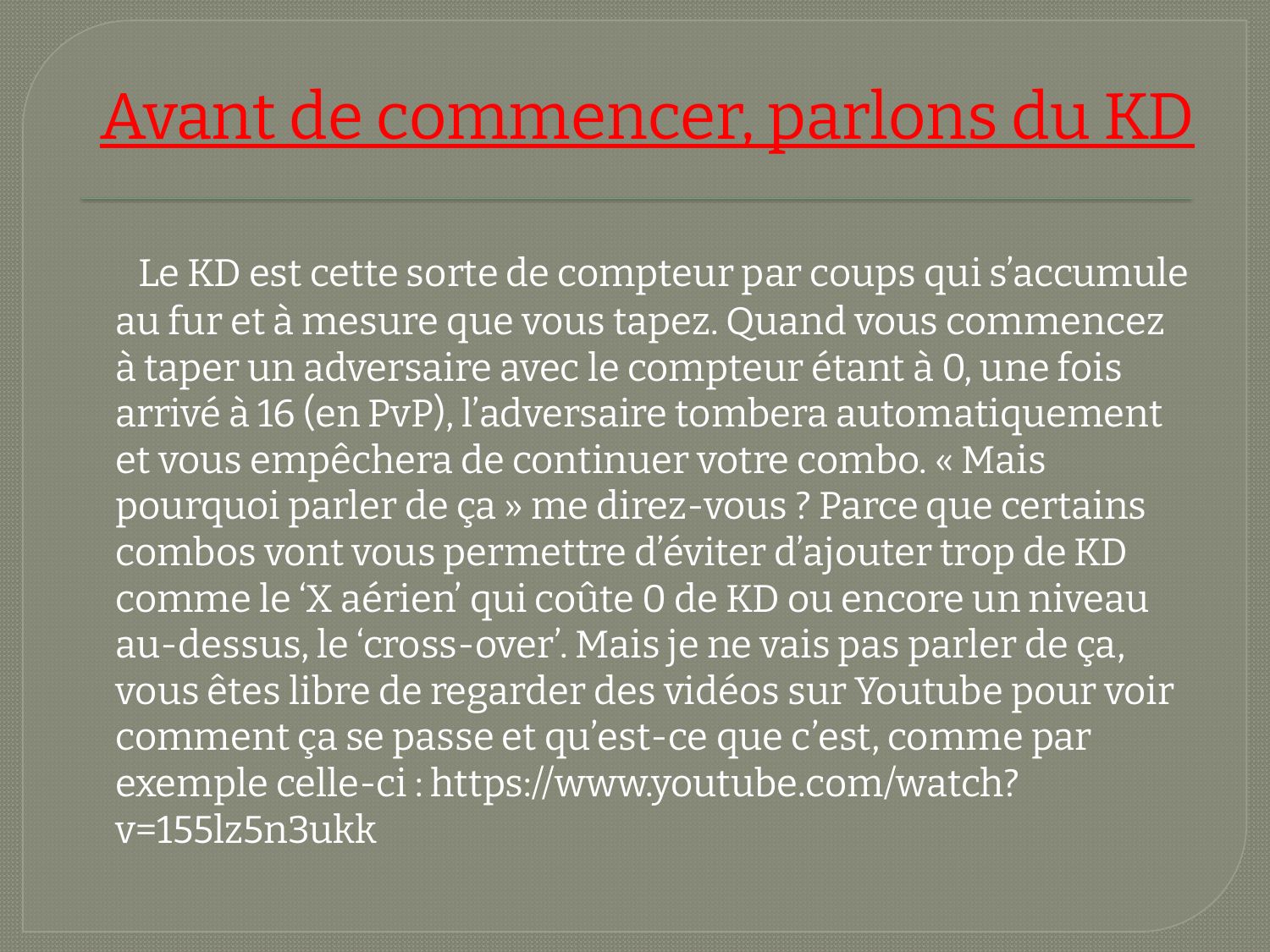

# Avant de commencer, parlons du KD
      Le KD est cette sorte de compteur par coups qui s’accumule au fur et à mesure que vous tapez. Quand vous commencez à taper un adversaire avec le compteur étant à 0, une fois arrivé à 16 (en PvP), l’adversaire tombera automatiquement et vous empêchera de continuer votre combo. « Mais pourquoi parler de ça » me direz-vous ? Parce que certains combos vont vous permettre d’éviter d’ajouter trop de KD comme le ‘X aérien’ qui coûte 0 de KD ou encore un niveau au-dessus, le ‘cross-over’. Mais je ne vais pas parler de ça, vous êtes libre de regarder des vidéos sur Youtube pour voir comment ça se passe et qu’est-ce que c’est, comme par exemple celle-ci : https://www.youtube.com/watch?v=155lz5n3ukk